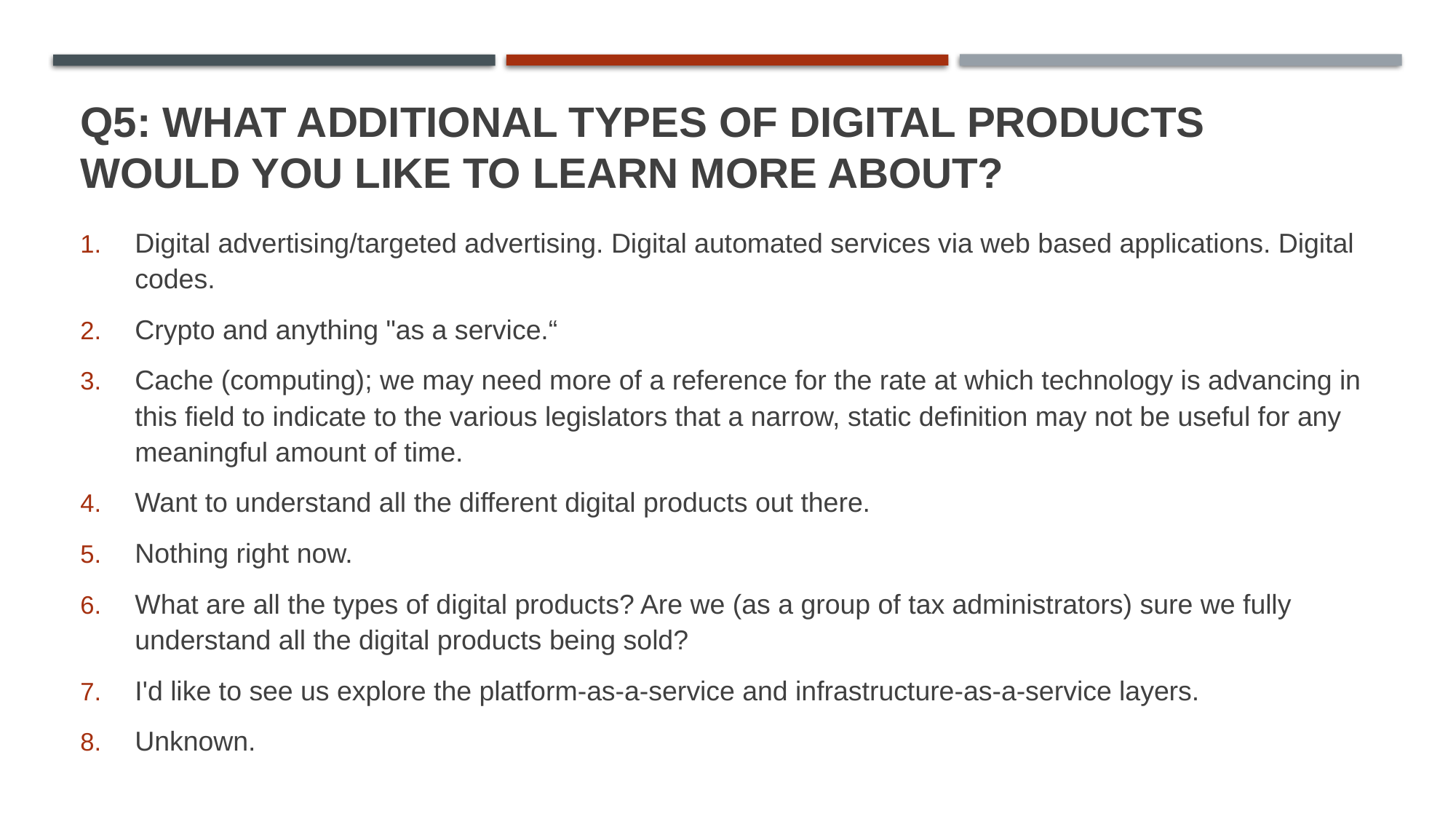

# Q5: what additional types of digital products would you like to learn more about?
Digital advertising/targeted advertising. Digital automated services via web based applications. Digital codes.
Crypto and anything "as a service.“
Cache (computing); we may need more of a reference for the rate at which technology is advancing in this field to indicate to the various legislators that a narrow, static definition may not be useful for any meaningful amount of time.
Want to understand all the different digital products out there.
Nothing right now.
What are all the types of digital products? Are we (as a group of tax administrators) sure we fully understand all the digital products being sold?
I'd like to see us explore the platform-as-a-service and infrastructure-as-a-service layers.
Unknown.